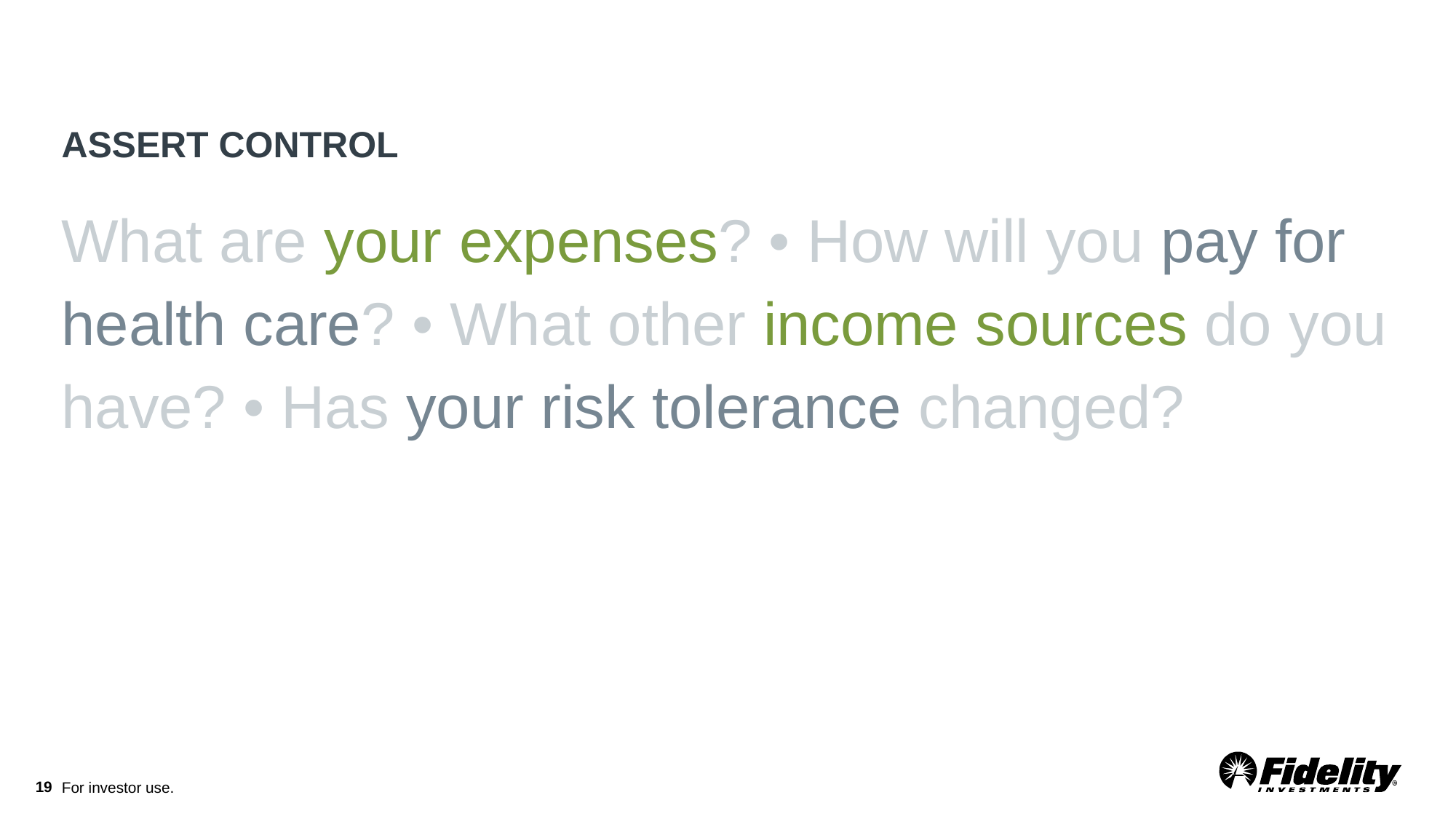

Assert control
What are your expenses? • How will you pay for health care? • What other income sources do you have? • Has your risk tolerance changed?
19
For investor use.